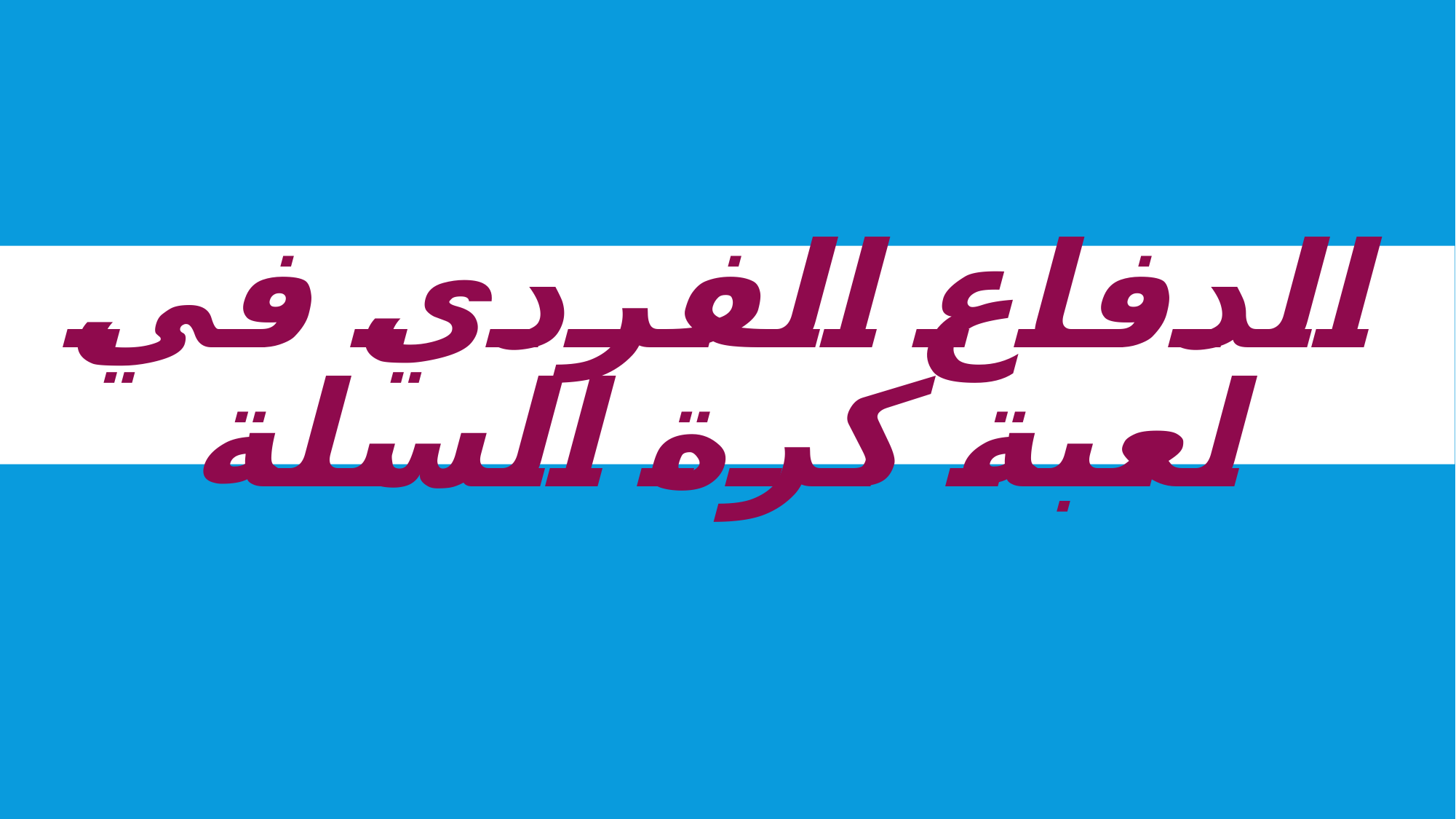

# الدفاع الفردي في لعبة كرة السلة